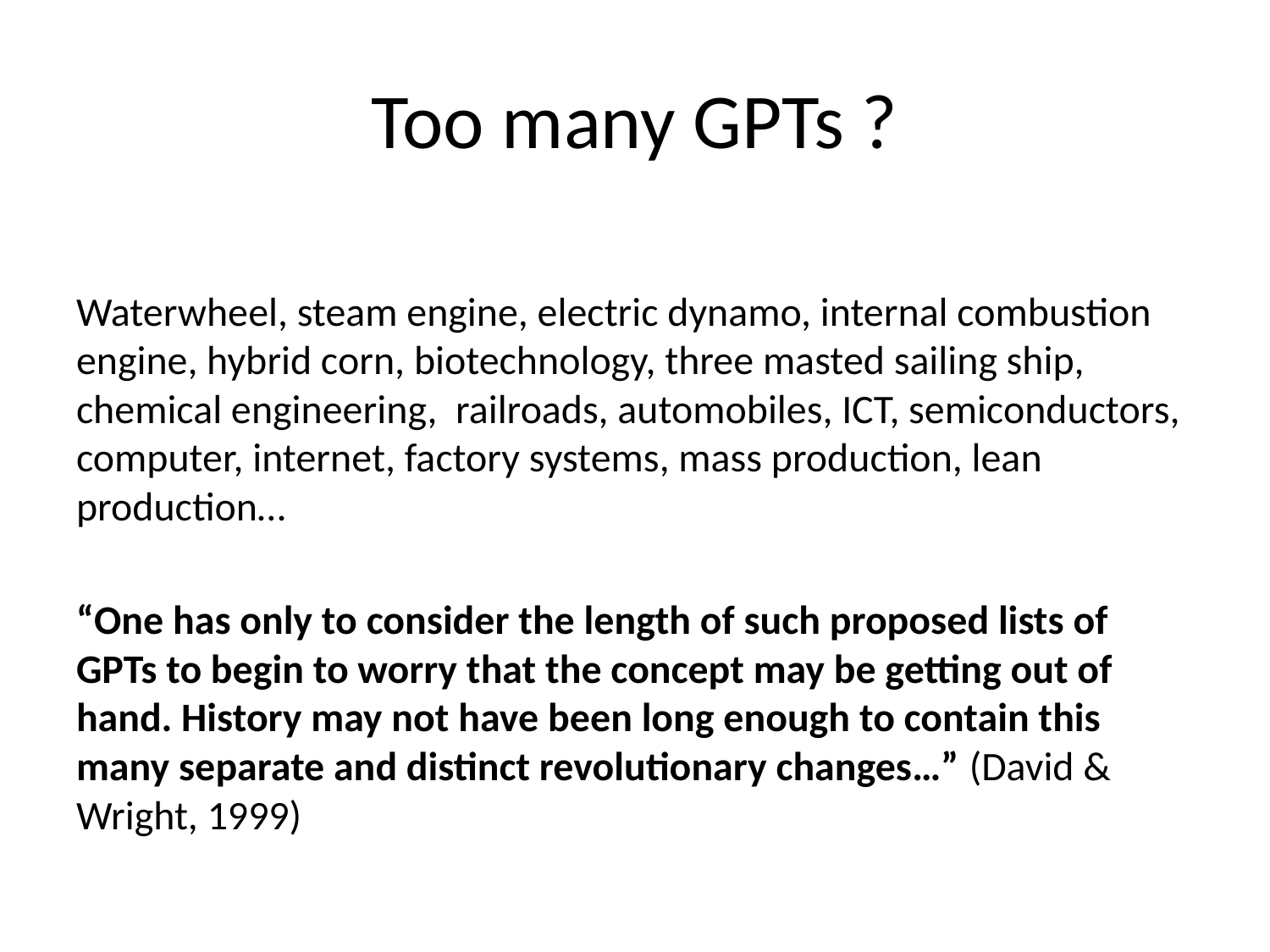

# Too many GPTs ?

Waterwheel, steam engine, electric dynamo, internal combustion engine, hybrid corn, biotechnology, three masted sailing ship, chemical engineering,  railroads, automobiles, ICT, semiconductors, computer, internet, factory systems, mass production, lean production…

“One has only to consider the length of such proposed lists of GPTs to begin to worry that the concept may be getting out of hand. History may not have been long enough to contain this many separate and distinct revolutionary changes…” (David & Wright, 1999)